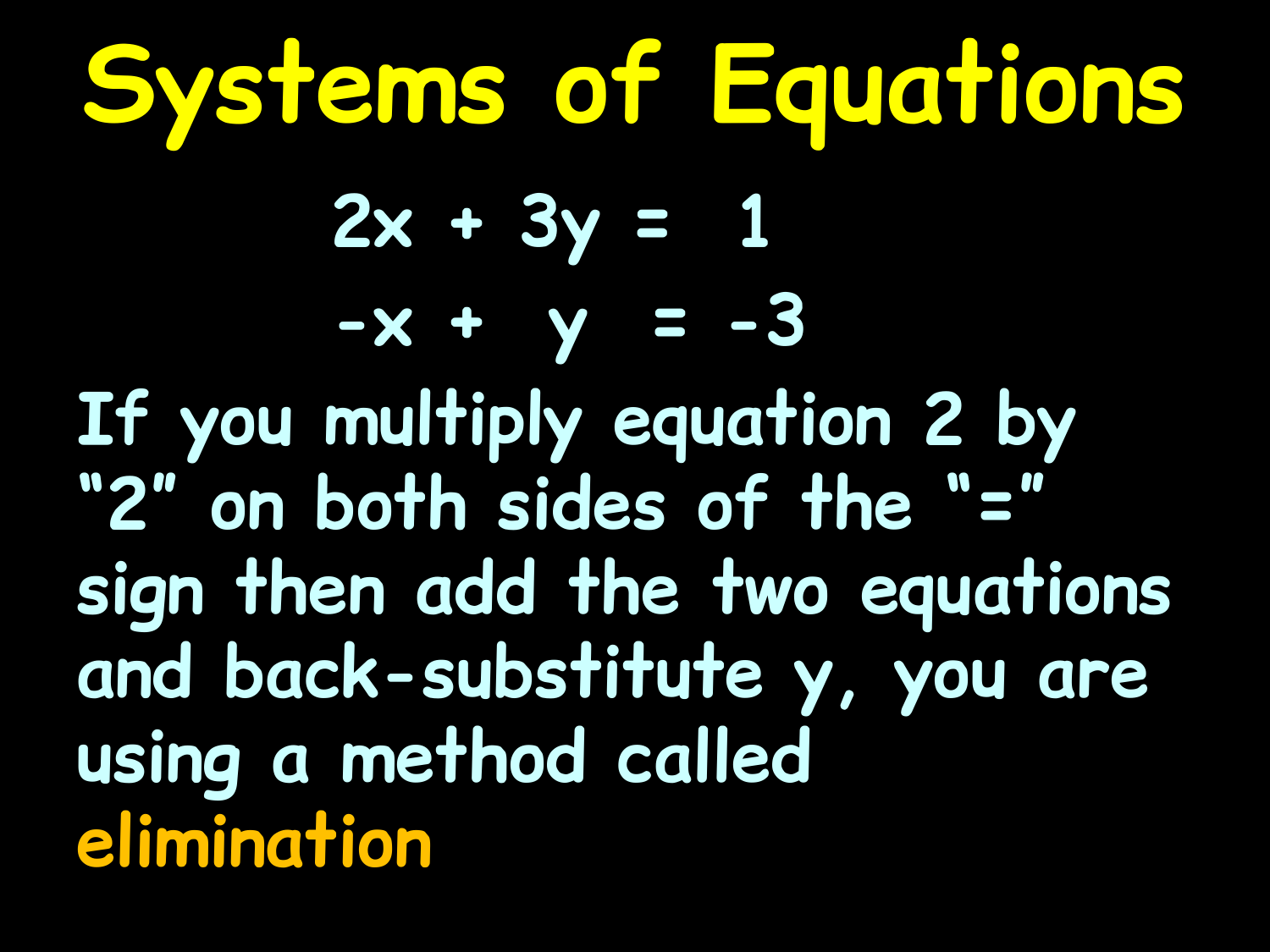

# Systems of Equations
		2x + 3y =  1
		-x +  y  = -3
If you multiply equation 2 by “2” on both sides of the “=” sign then add the two equations and back-substitute y, you are using a method called  elimination